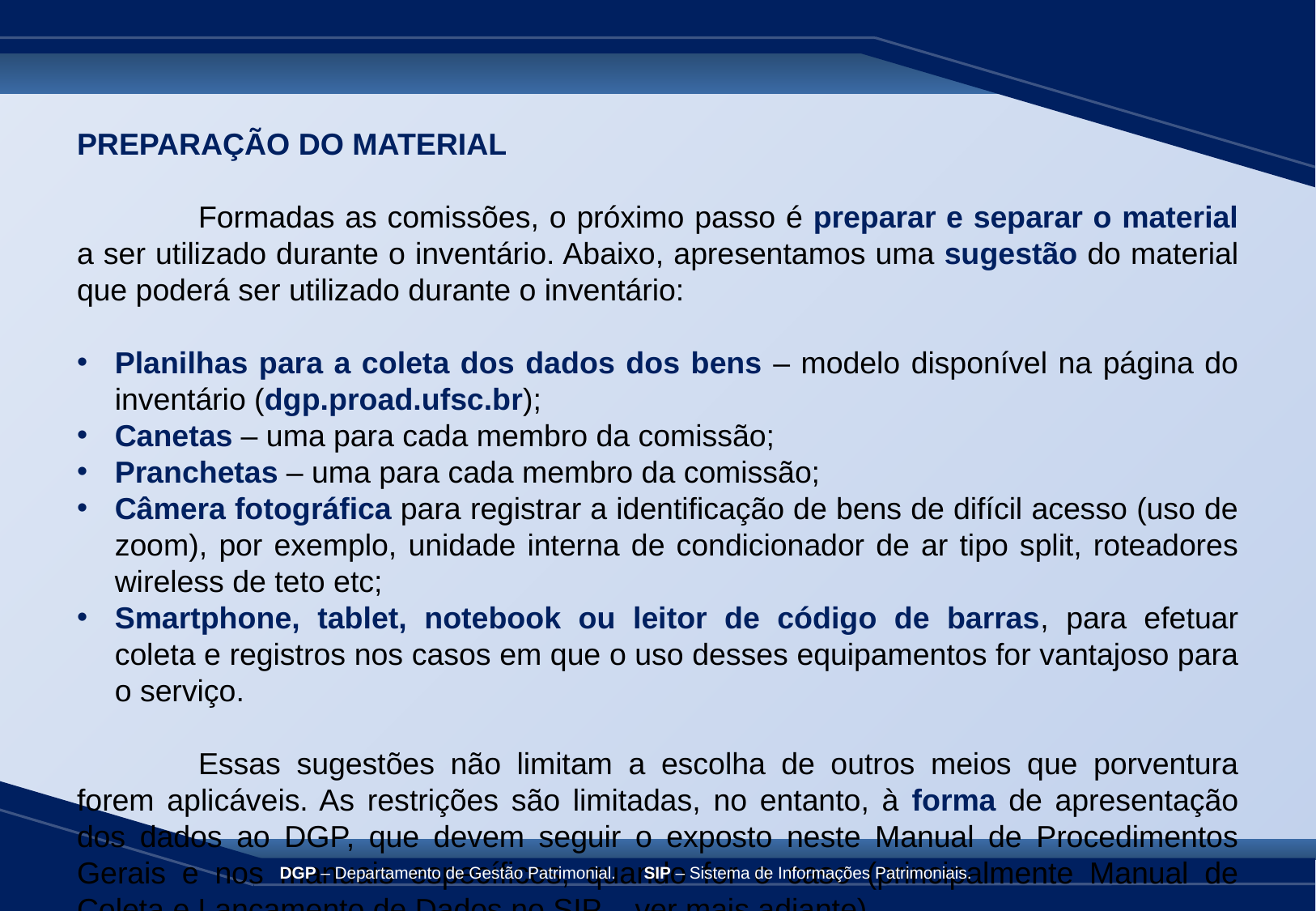

PREPARAÇÃO DO MATERIAL

	Formadas as comissões, o próximo passo é preparar e separar o material a ser utilizado durante o inventário. Abaixo, apresentamos uma sugestão do material que poderá ser utilizado durante o inventário:

Planilhas para a coleta dos dados dos bens – modelo disponível na página do inventário (dgp.proad.ufsc.br);
Canetas – uma para cada membro da comissão;
Pranchetas – uma para cada membro da comissão;
Câmera fotográfica para registrar a identificação de bens de difícil acesso (uso de zoom), por exemplo, unidade interna de condicionador de ar tipo split, roteadores wireless de teto etc;
Smartphone, tablet, notebook ou leitor de código de barras, para efetuar coleta e registros nos casos em que o uso desses equipamentos for vantajoso para o serviço.

	Essas sugestões não limitam a escolha de outros meios que porventura forem aplicáveis. As restrições são limitadas, no entanto, à forma de apresentação dos dados ao DGP, que devem seguir o exposto neste Manual de Procedimentos Gerais e nos manuais específicos, quando for o caso (principalmente Manual de Coleta e Lançamento de Dados no SIP – ver mais adiante).

DGP – Departamento de Gestão Patrimonial.	SIP – Sistema de Informações Patrimoniais.